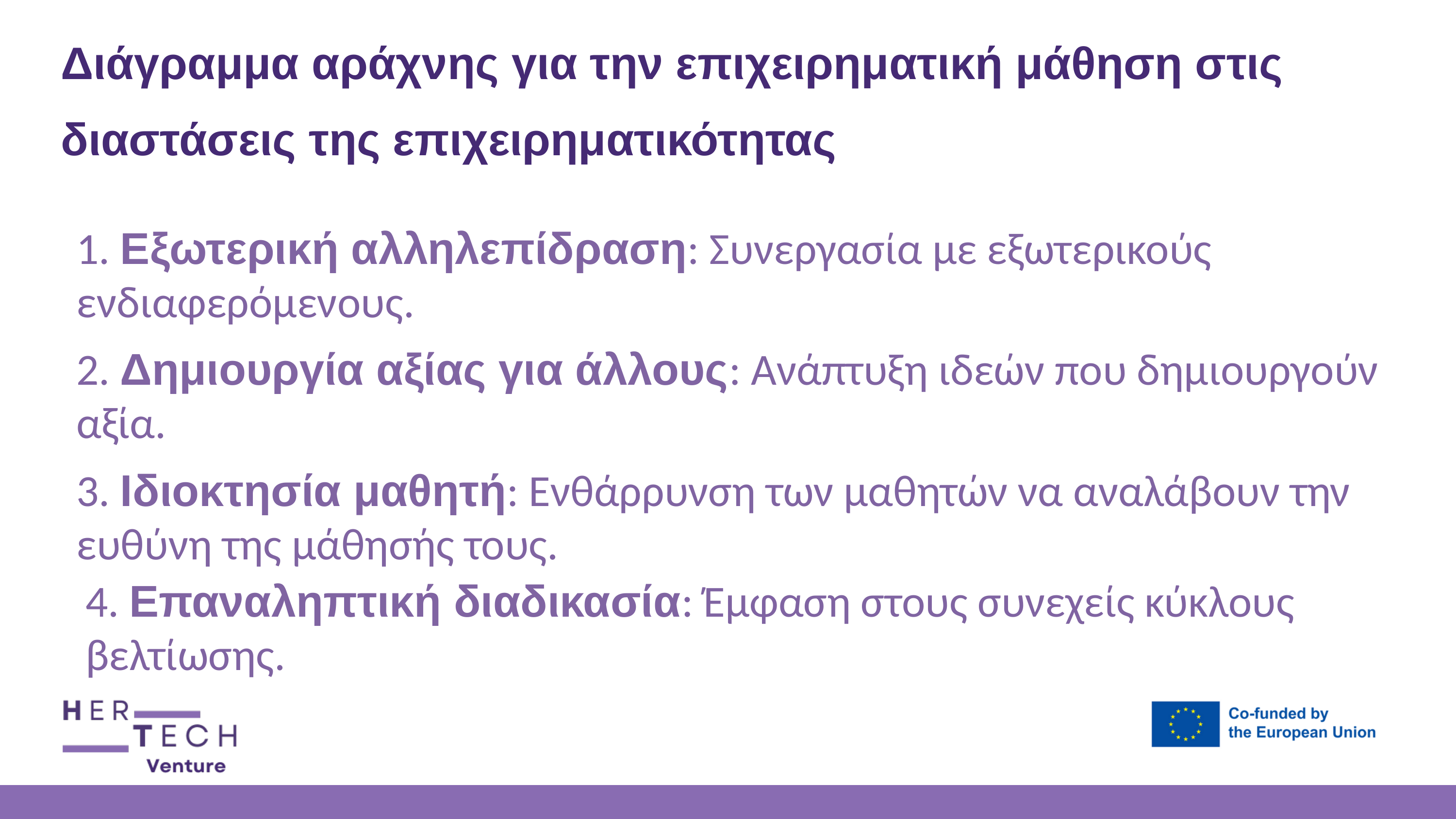

Διάγραμμα αράχνης για την επιχειρηματική μάθηση στις διαστάσεις της επιχειρηματικότητας
1. Εξωτερική αλληλεπίδραση: Συνεργασία με εξωτερικούς ενδιαφερόμενους.
2. Δημιουργία αξίας για άλλους: Ανάπτυξη ιδεών που δημιουργούν αξία.
3. Ιδιοκτησία μαθητή: Ενθάρρυνση των μαθητών να αναλάβουν την ευθύνη της μάθησής τους.
4. Επαναληπτική διαδικασία: Έμφαση στους συνεχείς κύκλους βελτίωσης.